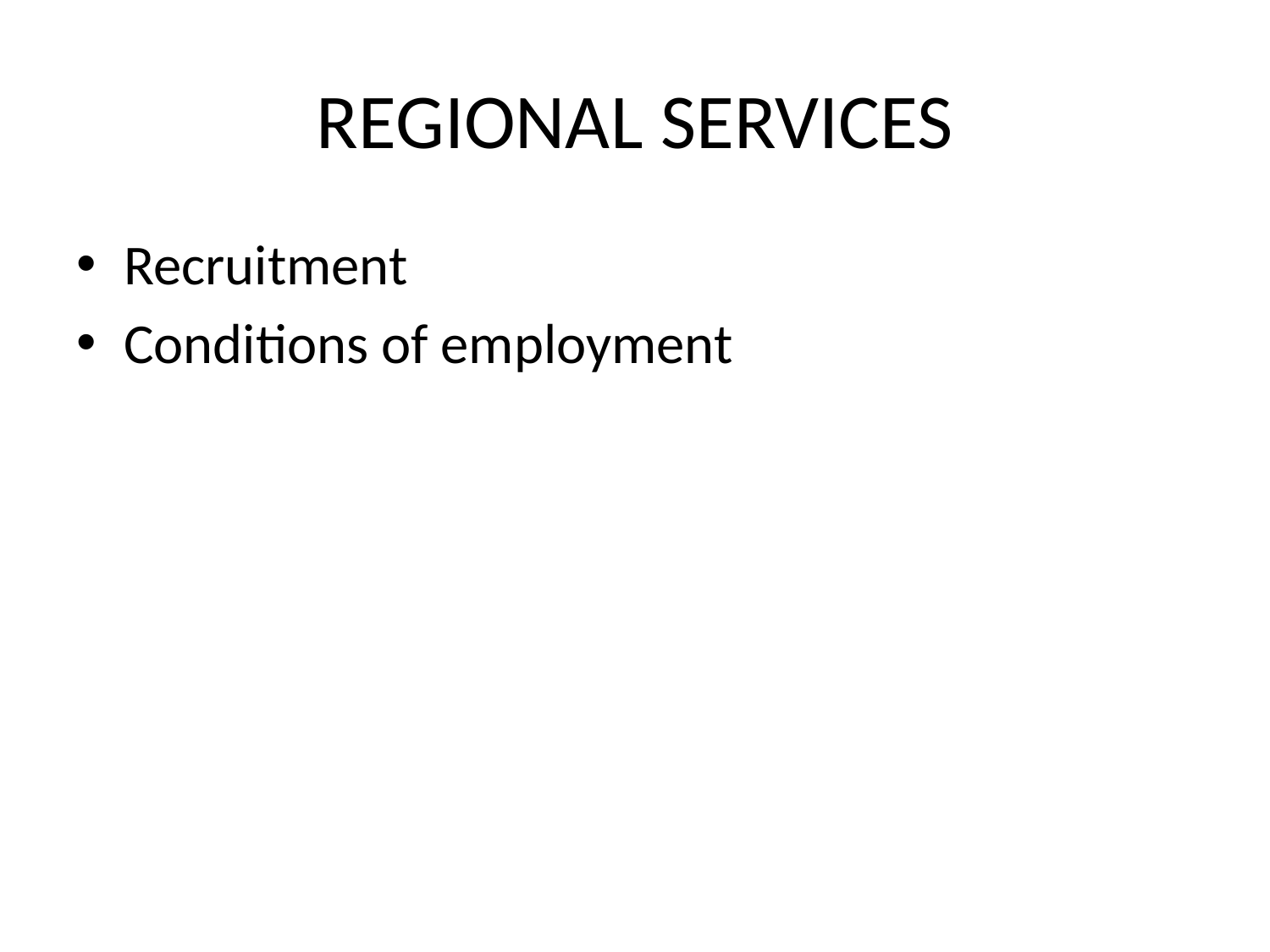

# REGIONAL SERVICES
Recruitment
Conditions of employment